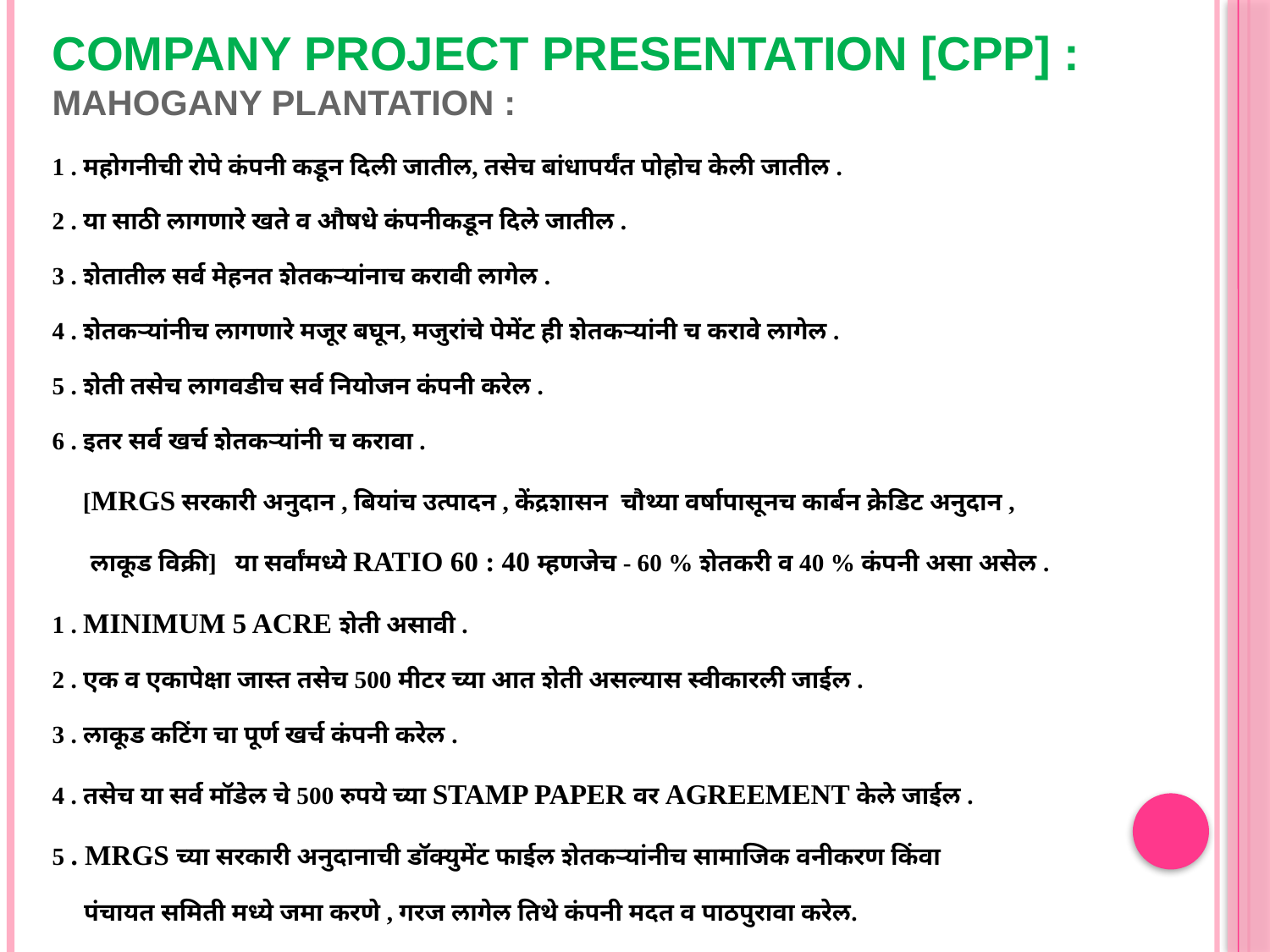

# COMPANY PROJECT PRESENTATION [CPP] : MAHOGANY PLANTATION :

1 . महोगनीची रोपे कंपनी कडून दिली जातील, तसेच बांधापर्यंत पोहोच केली जातील .
2 . या साठी लागणारे खते व औषधे कंपनीकडून दिले जातील .
3 . शेतातील सर्व मेहनत शेतकऱ्यांनाच करावी लागेल .
4 . शेतकऱ्यांनीच लागणारे मजूर बघून, मजुरांचे पेमेंट ही शेतकऱ्यांनी च करावे लागेल .
5 . शेती तसेच लागवडीच सर्व नियोजन कंपनी करेल .
6 . इतर सर्व खर्च शेतकऱ्यांनी च करावा .
     [MRGS सरकारी अनुदान , बियांच उत्पादन , केंद्रशासन  चौथ्या वर्षापासूनच कार्बन क्रेडिट अनुदान ,
      लाकूड विक्री]   या सर्वांमध्ये RATIO 60 : 40 म्हणजेच - 60 % शेतकरी व 40 % कंपनी असा असेल .
1 . MINIMUM 5 ACRE शेती असावी .
2 . एक व एकापेक्षा जास्त तसेच 500 मीटर च्या आत शेती असल्यास स्वीकारली जाईल .
3 . लाकूड कटिंग चा पूर्ण खर्च कंपनी करेल .
4 . तसेच या सर्व मॉडेल चे 500 रुपये च्या STAMP PAPER वर AGREEMENT केले जाईल .
5 . MRGS च्या सरकारी अनुदानाची डॉक्युमेंट फाईल शेतकऱ्यांनीच सामाजिक वनीकरण किंवा
     पंचायत समिती मध्ये जमा करणे , गरज लागेल तिथे कंपनी मदत व पाठपुरावा करेल.